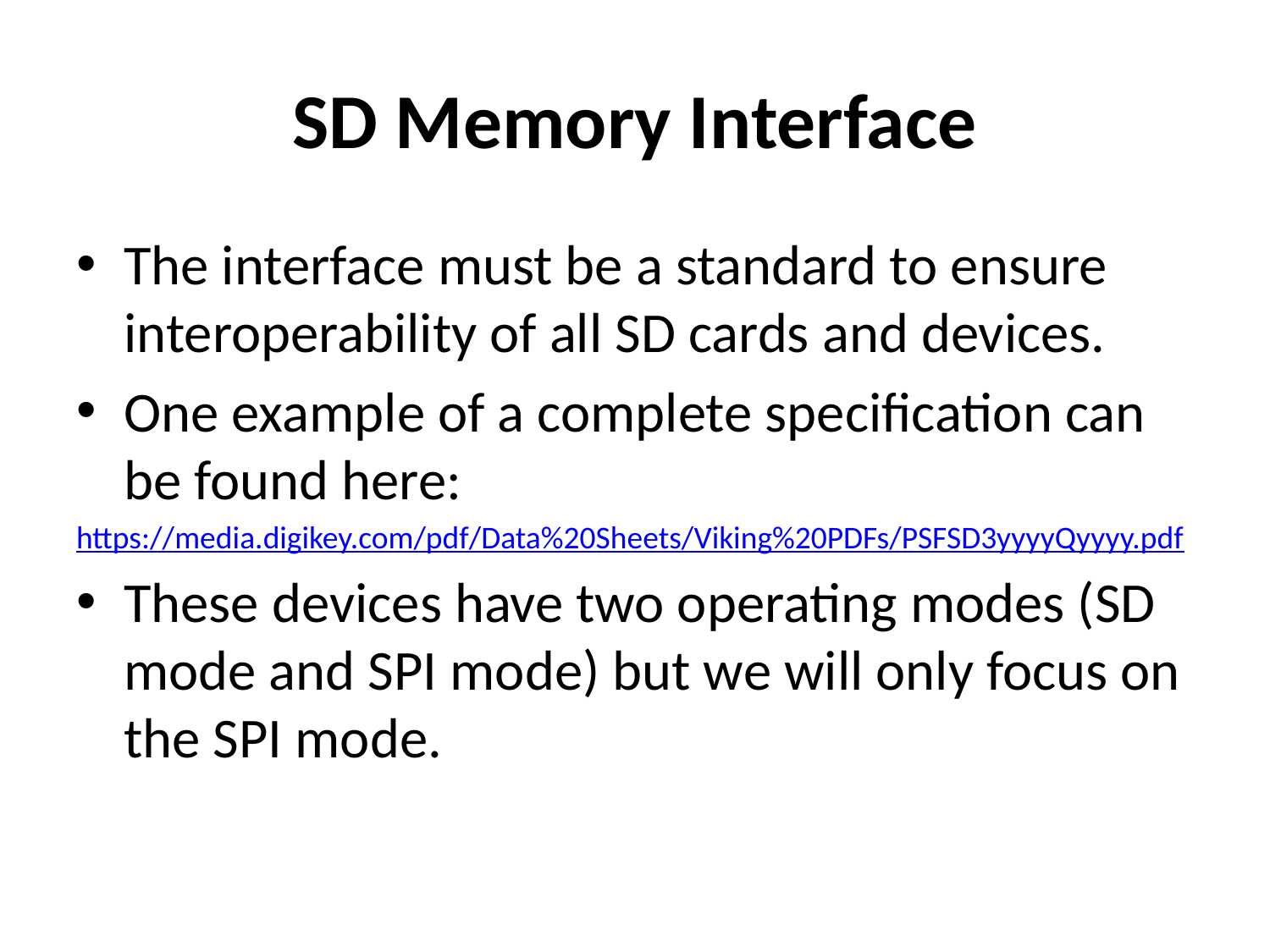

# SD Memory Interface
The interface must be a standard to ensure interoperability of all SD cards and devices.
One example of a complete specification can be found here:
https://media.digikey.com/pdf/Data%20Sheets/Viking%20PDFs/PSFSD3yyyyQyyyy.pdf
These devices have two operating modes (SD mode and SPI mode) but we will only focus on the SPI mode.